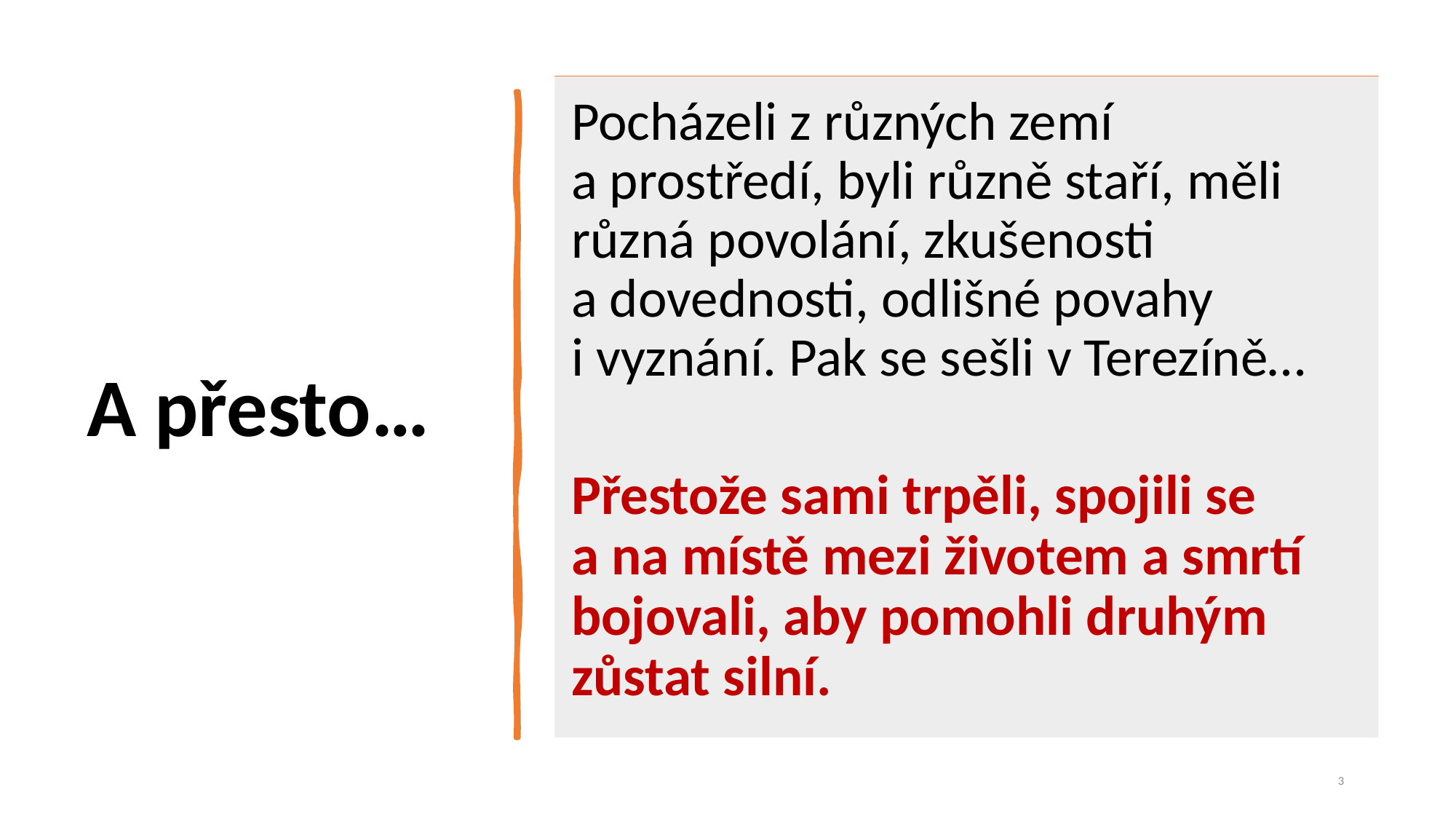

Pocházeli z různých zemí                   a prostředí, byli různě staří, měli různá povolání, zkušenosti                 a dovednosti, odlišné povahy            i vyznání. Pak se sešli v Terezíně…
Přestože sami trpěli, spojili se       a na místě mezi životem a smrtí bojovali, aby pomohli druhým zůstat silní.
# A přesto…

3